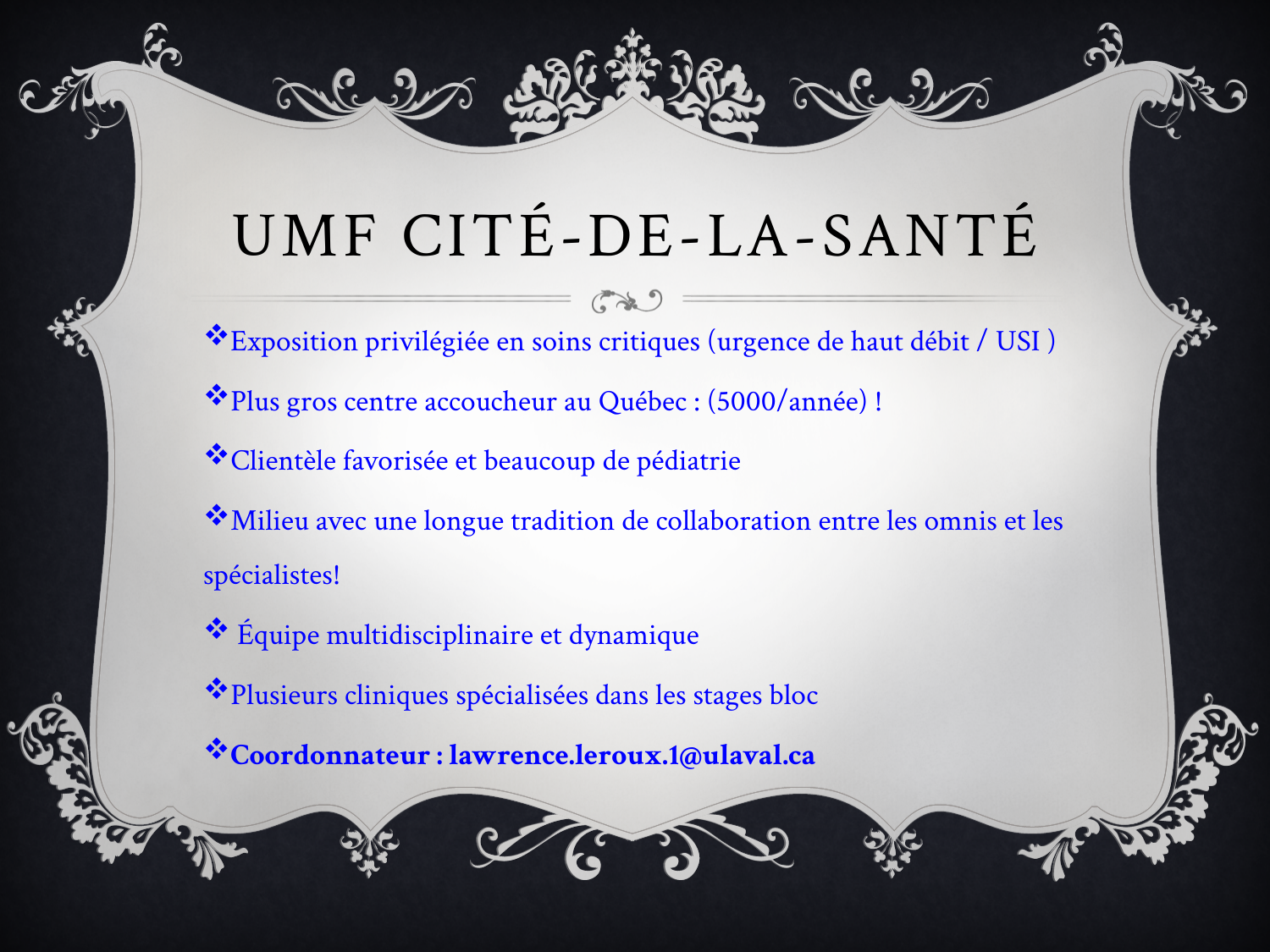

# UMF Cité-de-la-Santé
Exposition privilégiée en soins critiques (urgence de haut débit / USI )
Plus gros centre accoucheur au Québec : (5000/année) !
Clientèle favorisée et beaucoup de pédiatrie
Milieu avec une longue tradition de collaboration entre les omnis et les spécialistes!
 Équipe multidisciplinaire et dynamique
Plusieurs cliniques spécialisées dans les stages bloc
Coordonnateur : lawrence.leroux.1@ulaval.ca